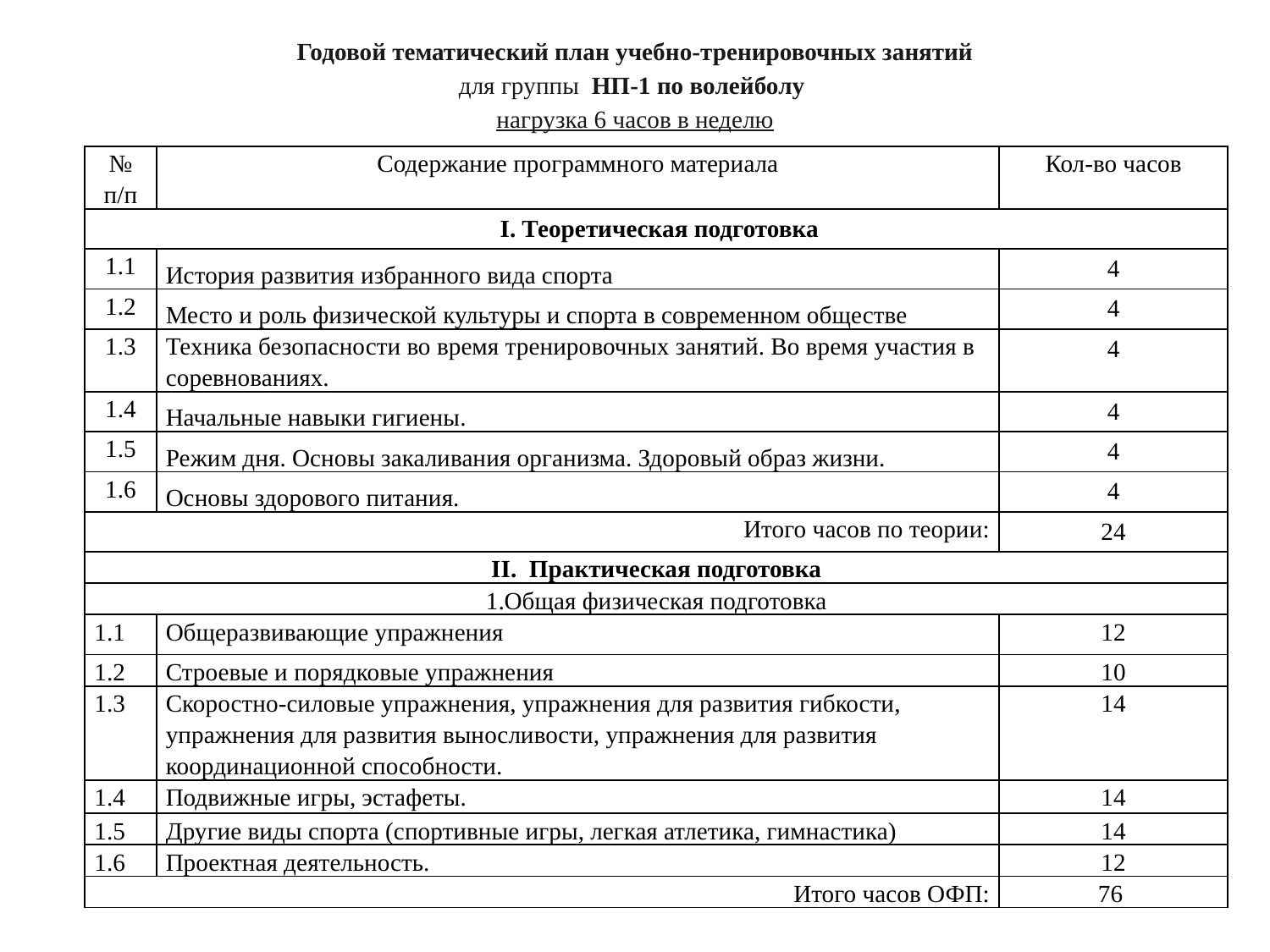

# Годовой тематический план учебно-тренировочных занятий для группы  НП-1 по волейболу  нагрузка 6 часов в неделю
| № п/п | Содержание программного материала | Кол-во часов |
| --- | --- | --- |
| I. Теоретическая подготовка |  |  |
| 1.1 | История развития избранного вида спорта | 4 |
| 1.2 | Место и роль физической культуры и спорта в современном обществе | 4 |
| 1.3 | Техника безопасности во время тренировочных занятий. Во время участия в соревнованиях. | 4 |
| 1.4 | Начальные навыки гигиены. | 4 |
| 1.5 | Режим дня. Основы закаливания организма. Здоровый образ жизни. | 4 |
| 1.6 | Основы здорового питания. | 4 |
| Итого часов по теории: |  | 24 |
| II.  Практическая подготовка |  |  |
| 1.Общая физическая подготовка |  |  |
| 1.1 | Общеразвивающие упражнения | 12 |
| 1.2 | Строевые и порядковые упражнения | 10 |
| 1.3 | Скоростно-силовые упражнения, упражнения для развития гибкости, упражнения для развития выносливости, упражнения для развития координационной способности. | 14 |
| 1.4 | Подвижные игры, эстафеты. | 14 |
| 1.5 | Другие виды спорта (спортивные игры, легкая атлетика, гимнастика) | 14 |
| 1.6 | Проектная деятельность. | 12 |
| Итого часов ОФП: |  | 76 |